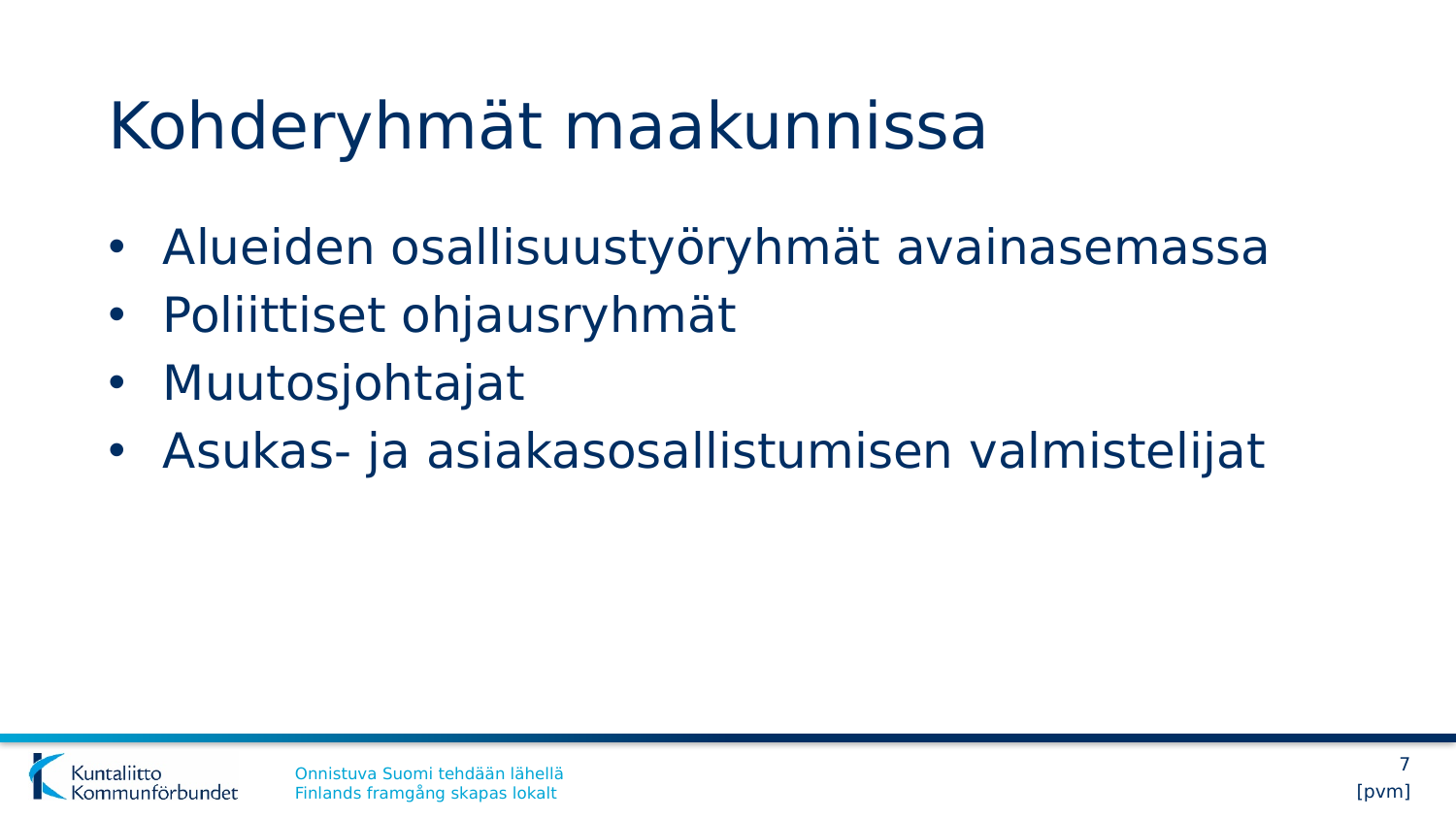

# Kohderyhmät maakunnissa
Alueiden osallisuustyöryhmät avainasemassa
Poliittiset ohjausryhmät
Muutosjohtajat
Asukas- ja asiakasosallistumisen valmistelijat

7
[pvm]